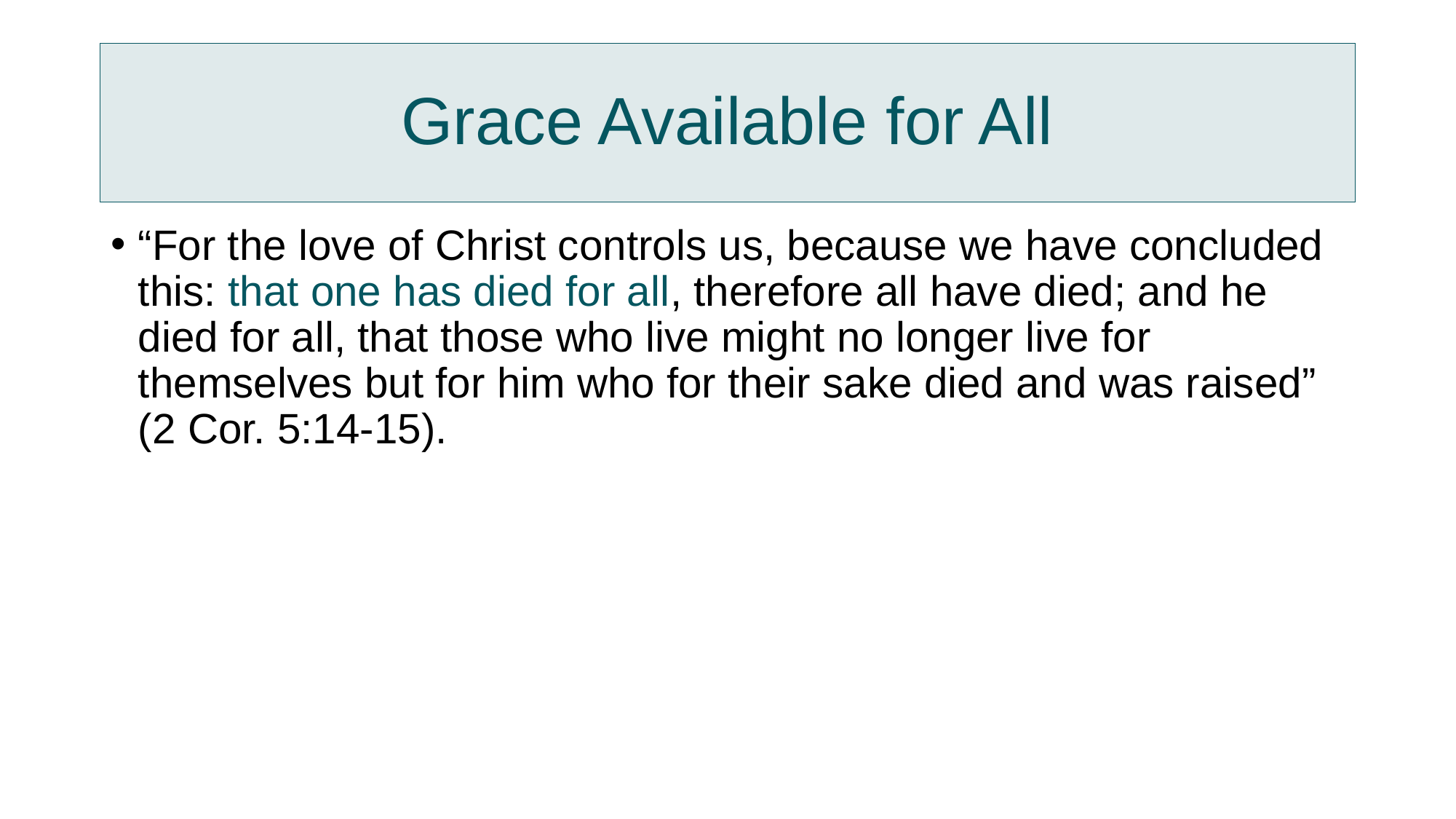

# Grace Available for All
“For the love of Christ controls us, because we have concluded this: that one has died for all, therefore all have died; and he died for all, that those who live might no longer live for themselves but for him who for their sake died and was raised” (2 Cor. 5:14-15).